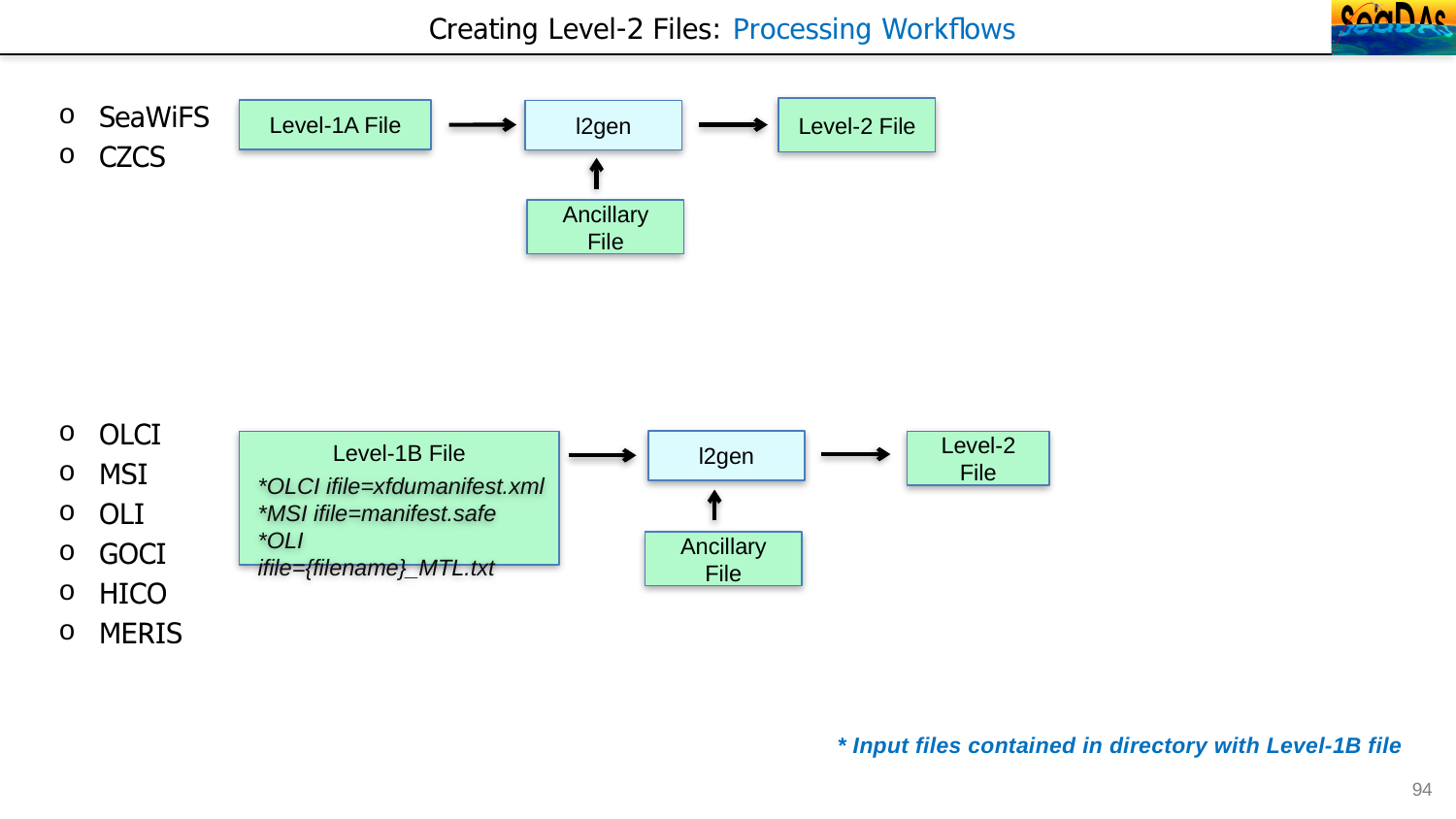

# Creating Level-2 Files: Processing Workflows
SeaWiFS
CZCS

OLCI
MSI
OLI
GOCI
HICO
MERIS

Level-2 File
Level-1A File
l2gen
Ancillary File
l2gen
Level-2 File
Level-1B File
*OLCI ifile=xfdumanifest.xml
*MSI ifile=manifest.safe
*OLI ifile={filename}_MTL.txt
Ancillary File
* Input files contained in directory with Level-1B file